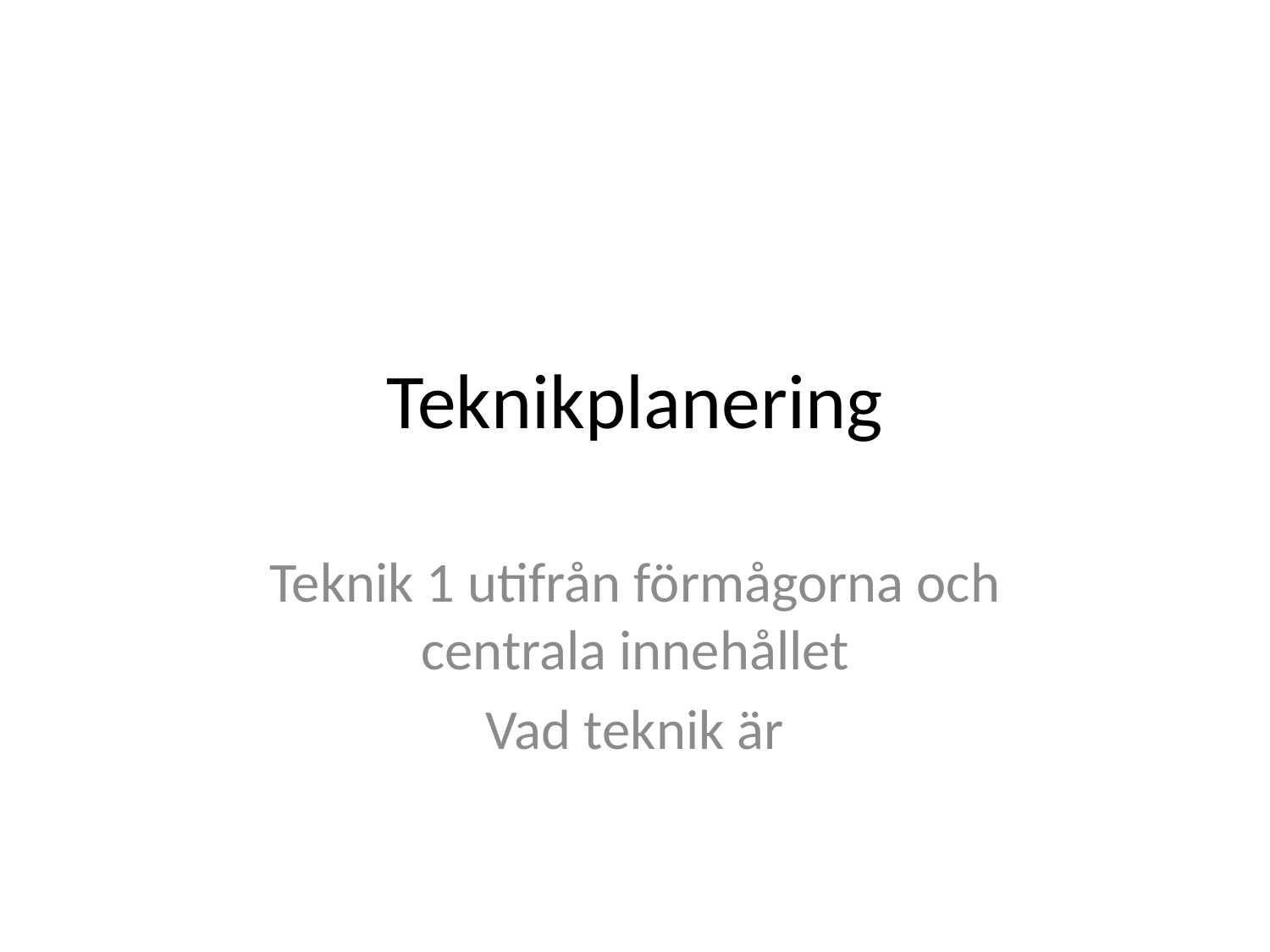

# Teknikplanering
Teknik 1 utifrån förmågorna och centrala innehållet
Vad teknik är